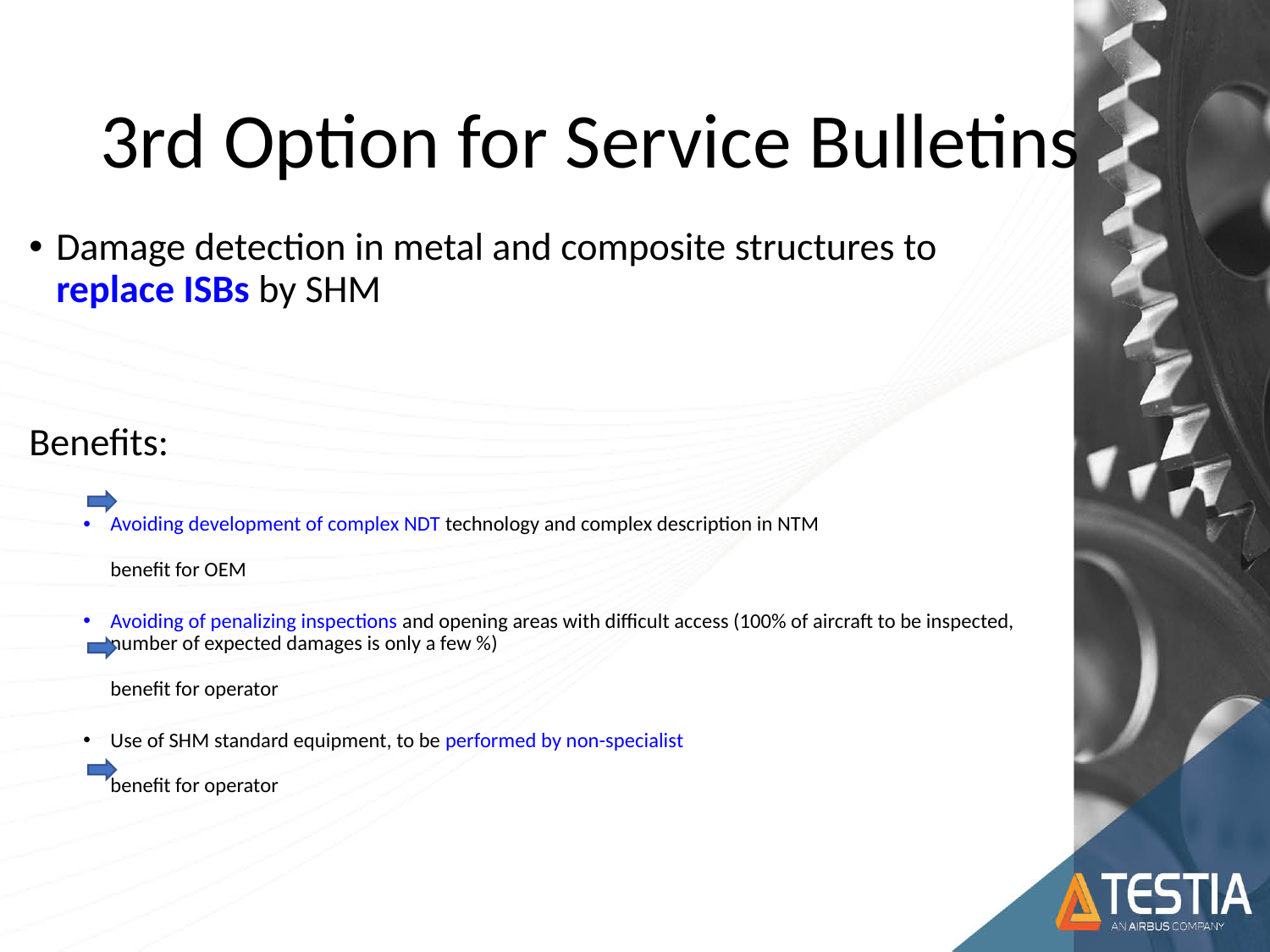

# 3rd Option for Service Bulletins
Damage detection in metal and composite structures to replace ISBs by SHM

Benefits:
Avoiding development of complex NDT technology and complex description in NTM
	benefit for OEM
Avoiding of penalizing inspections and opening areas with difficult access (100% of aircraft to be inspected, number of expected damages is only a few %)
	benefit for operator
Use of SHM standard equipment, to be performed by non-specialist
	benefit for operator